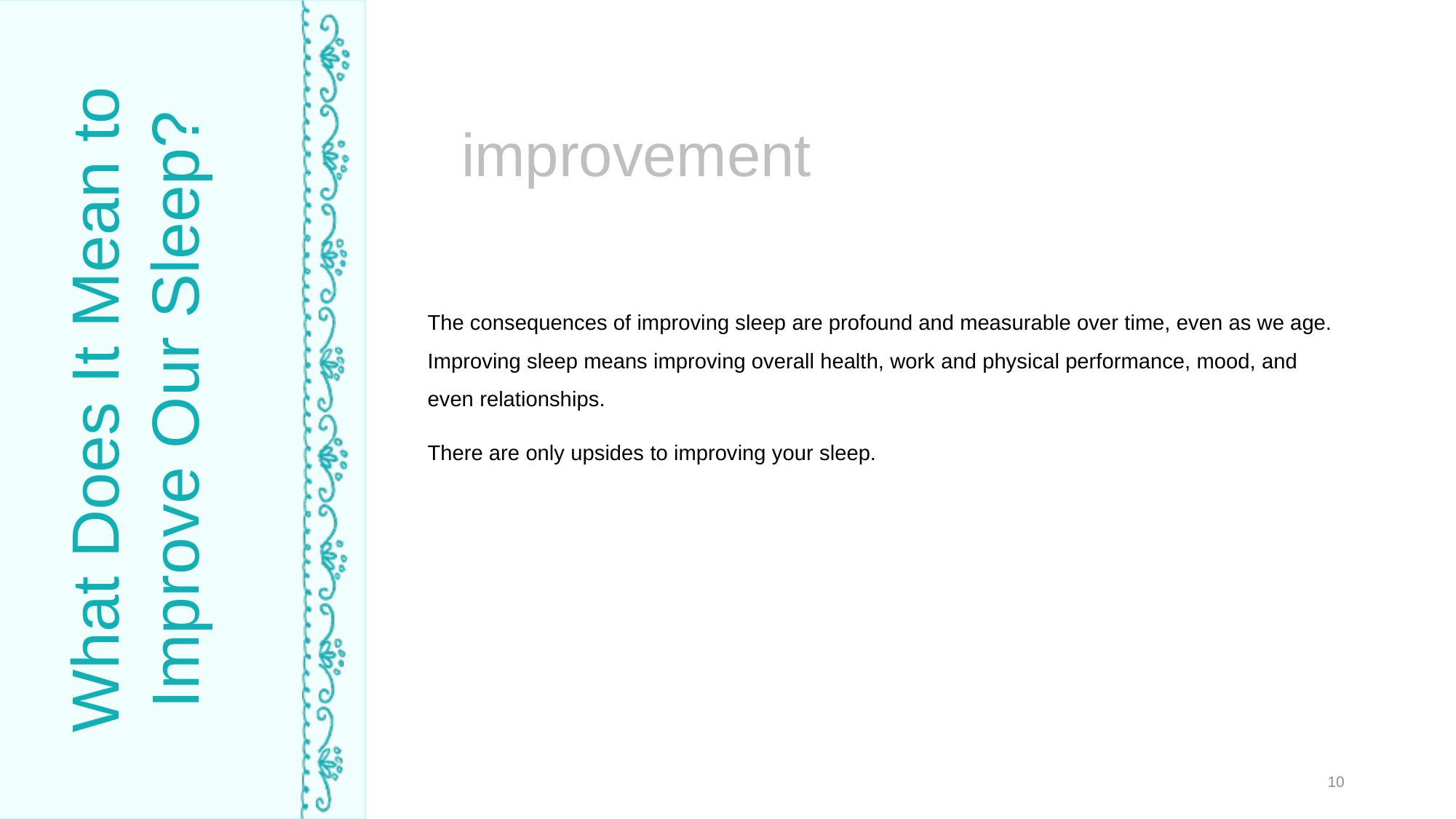

improvement
The consequences of improving sleep are profound and measurable over time, even as we age. Improving sleep means improving overall health, work and physical performance, mood, and even relationships.
There are only upsides to improving your sleep.
What Does It Mean to Improve Our Sleep?
TIME ASLEEP
10